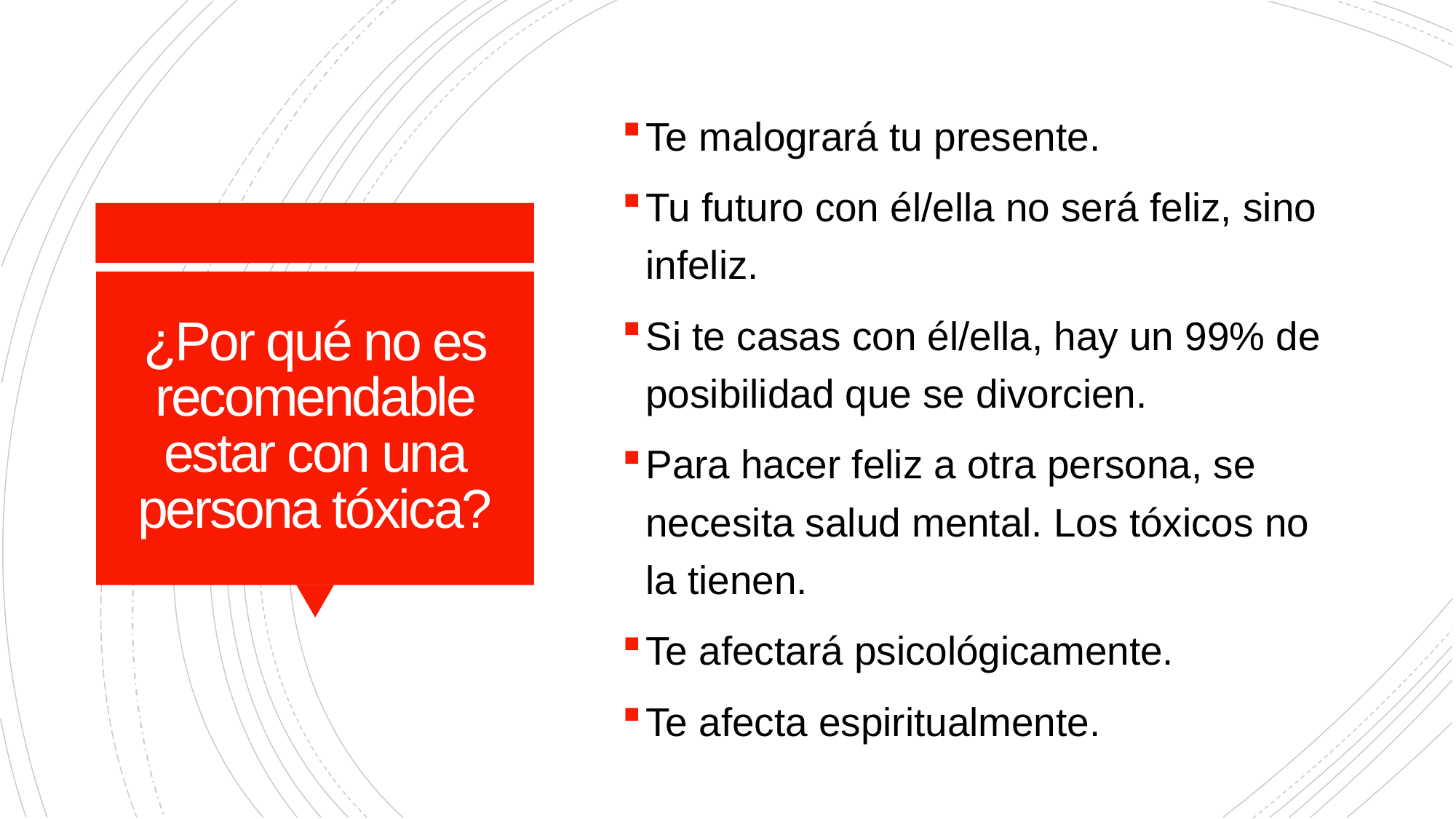

Te malogrará tu presente.
Tu futuro con él/ella no será feliz, sino infeliz.
Si te casas con él/ella, hay un 99% de posibilidad que se divorcien.
Para hacer feliz a otra persona, se necesita salud mental. Los tóxicos no la tienen.
Te afectará psicológicamente.
Te afecta espiritualmente.

# ¿Por qué no es recomendable estar con una persona tóxica?